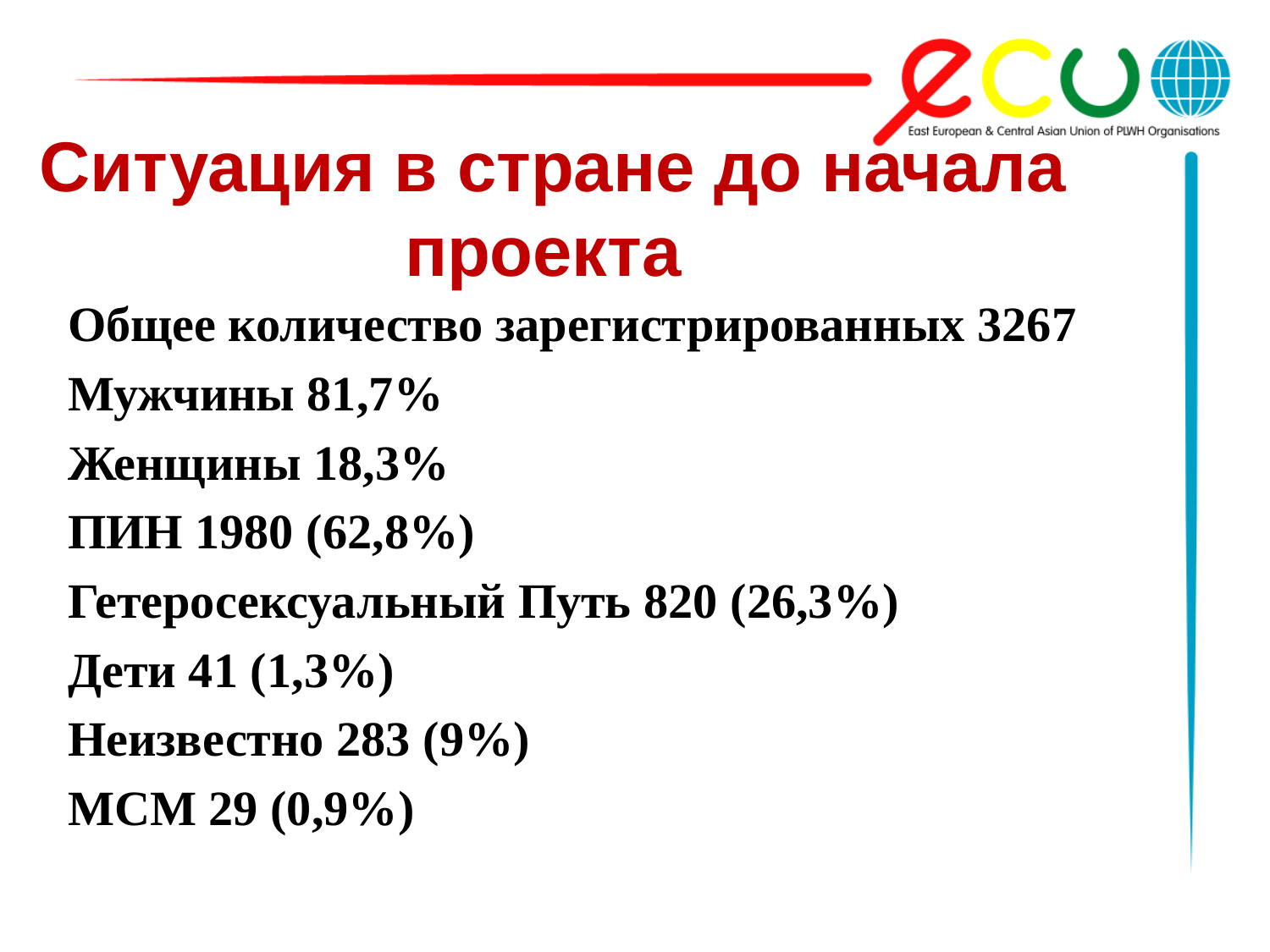

# Ситуация в стране до начала проекта
Общее количество зарегистрированных 3267
Мужчины 81,7%
Женщины 18,3%
ПИН 1980 (62,8%)
Гетеросексуальный Путь 820 (26,3%)
Дети 41 (1,3%)
Неизвестно 283 (9%)
МСМ 29 (0,9%)